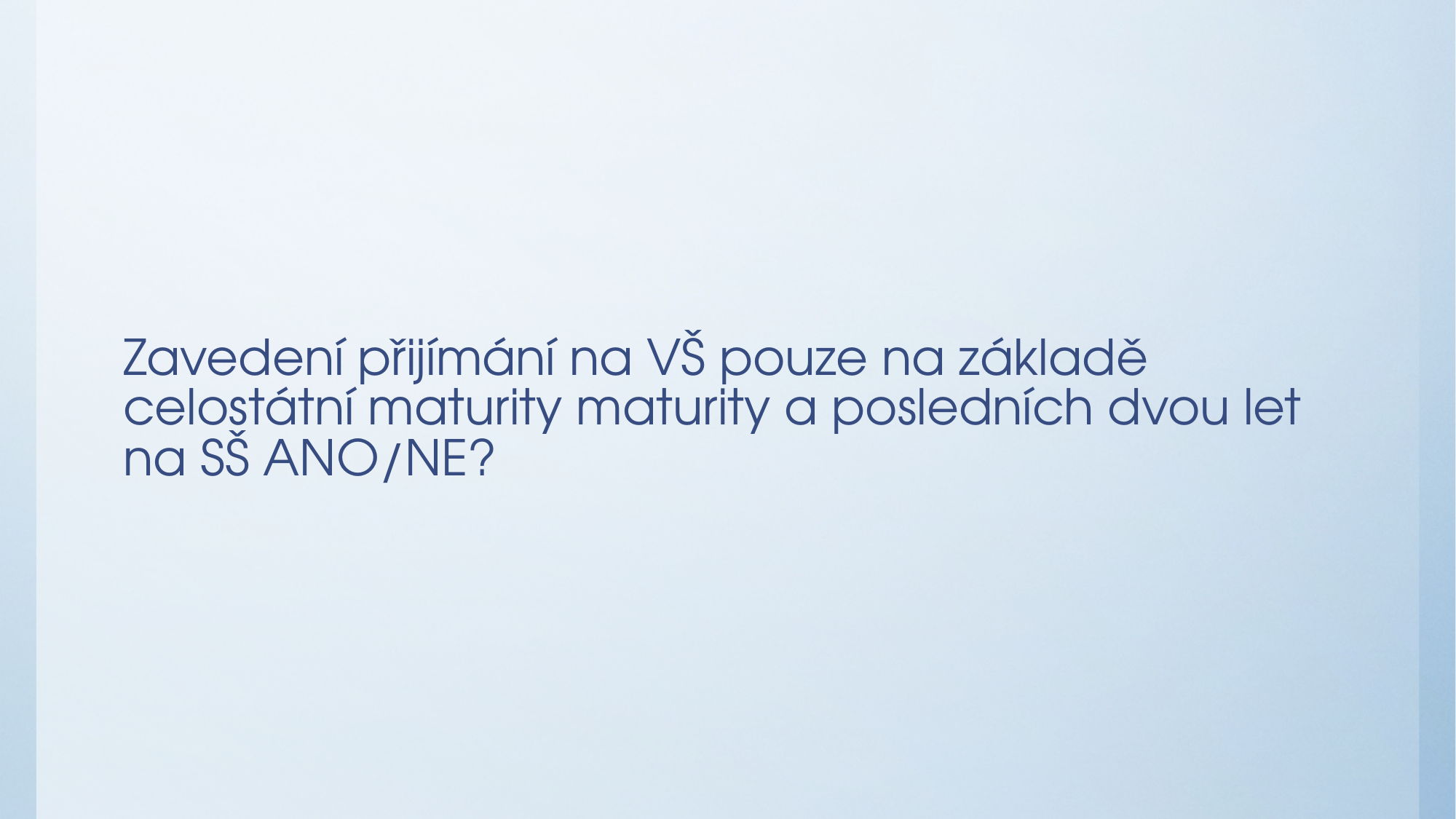

# Zavedení přijímání na VŠ pouze na základě celostátní maturity maturity a posledních dvou let na SŠ ANO/NE?